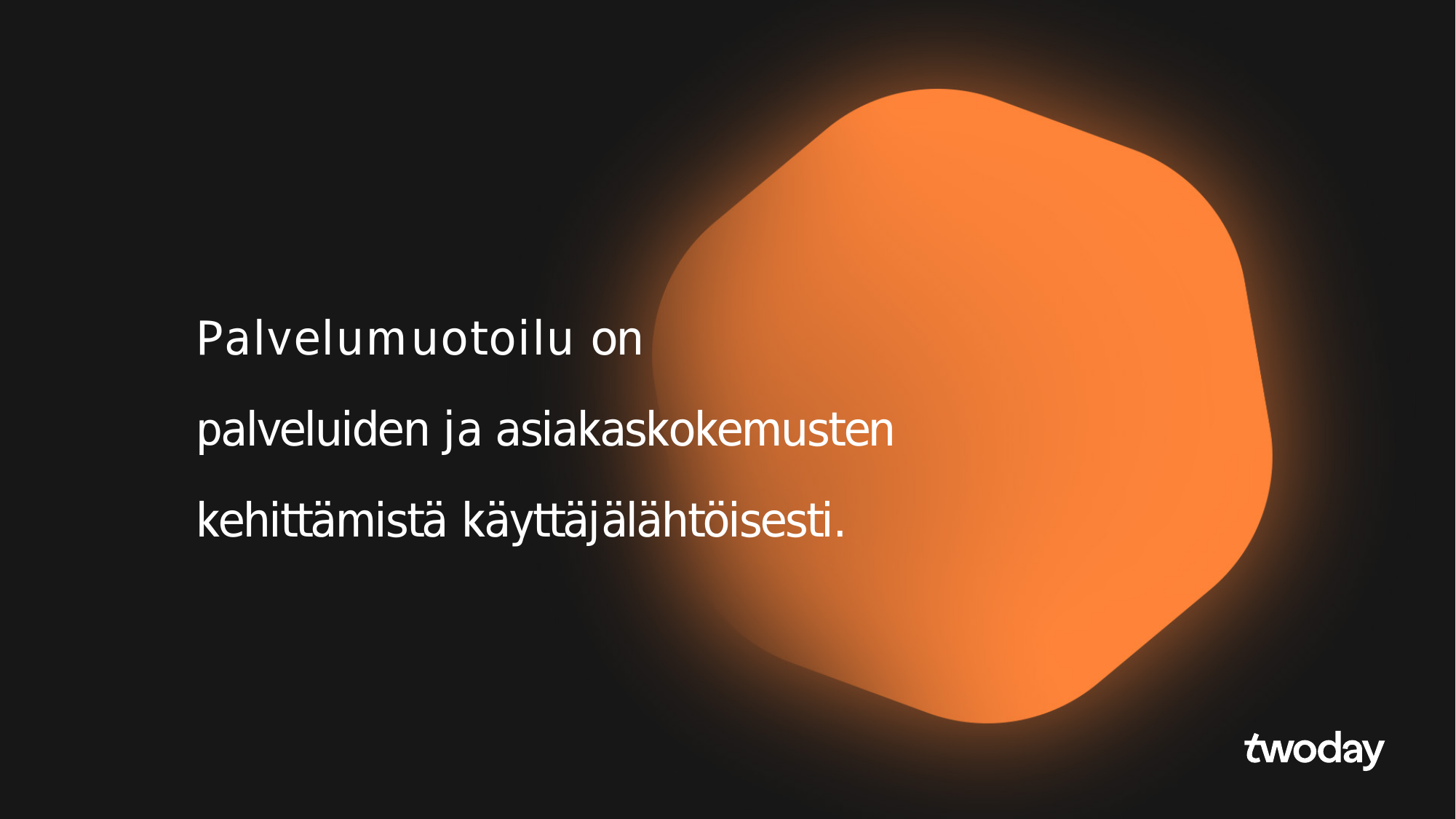

# Palvelumuotoilu on
palveluiden ja asiakaskokemusten kehittämistä käyttäjälähtöisesti.